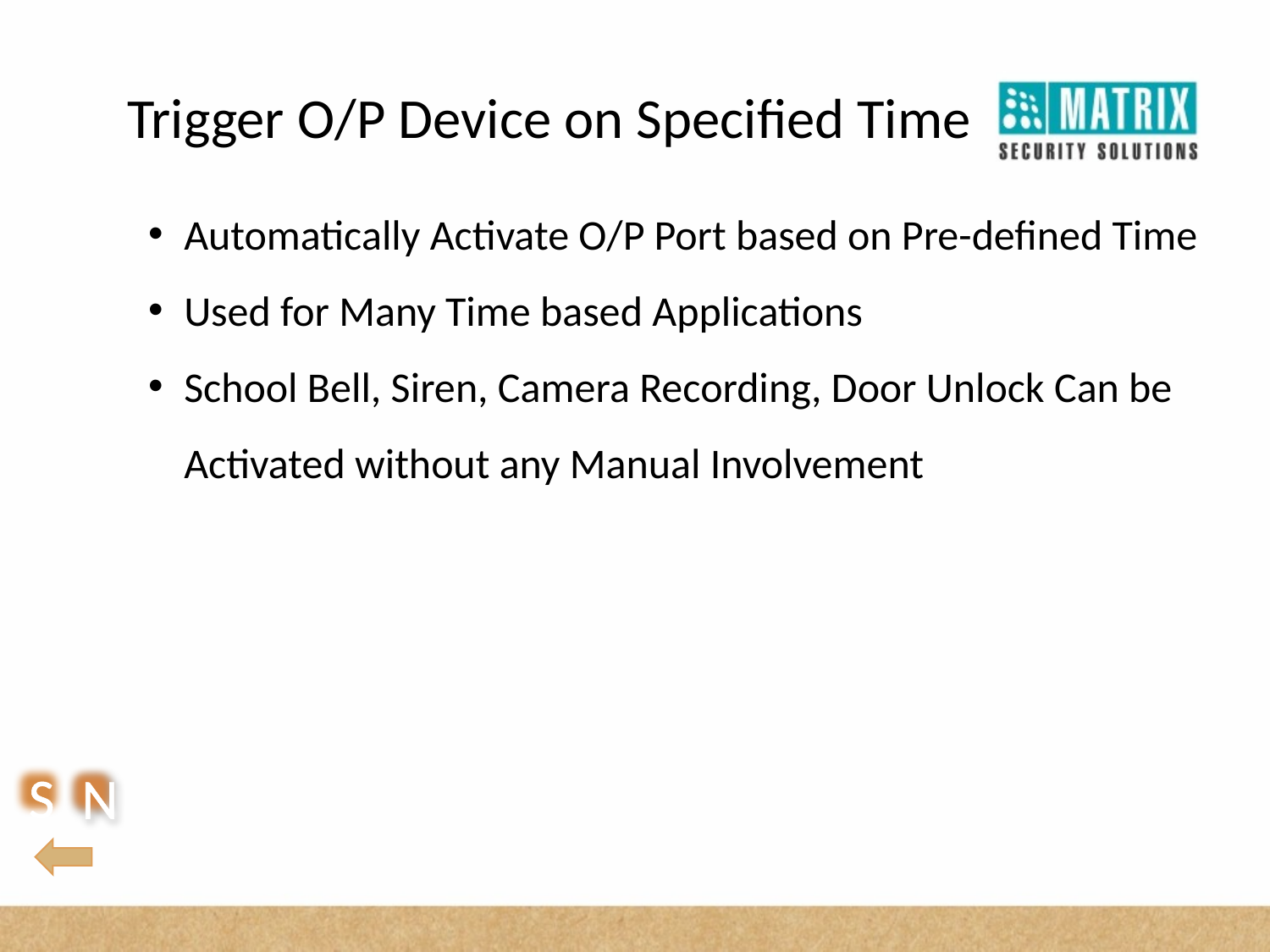

Trigger O/P Device on Specified Time
Automatically Activate O/P Port based on Pre-defined Time
Used for Many Time based Applications
School Bell, Siren, Camera Recording, Door Unlock Can be Activated without any Manual Involvement

S
N